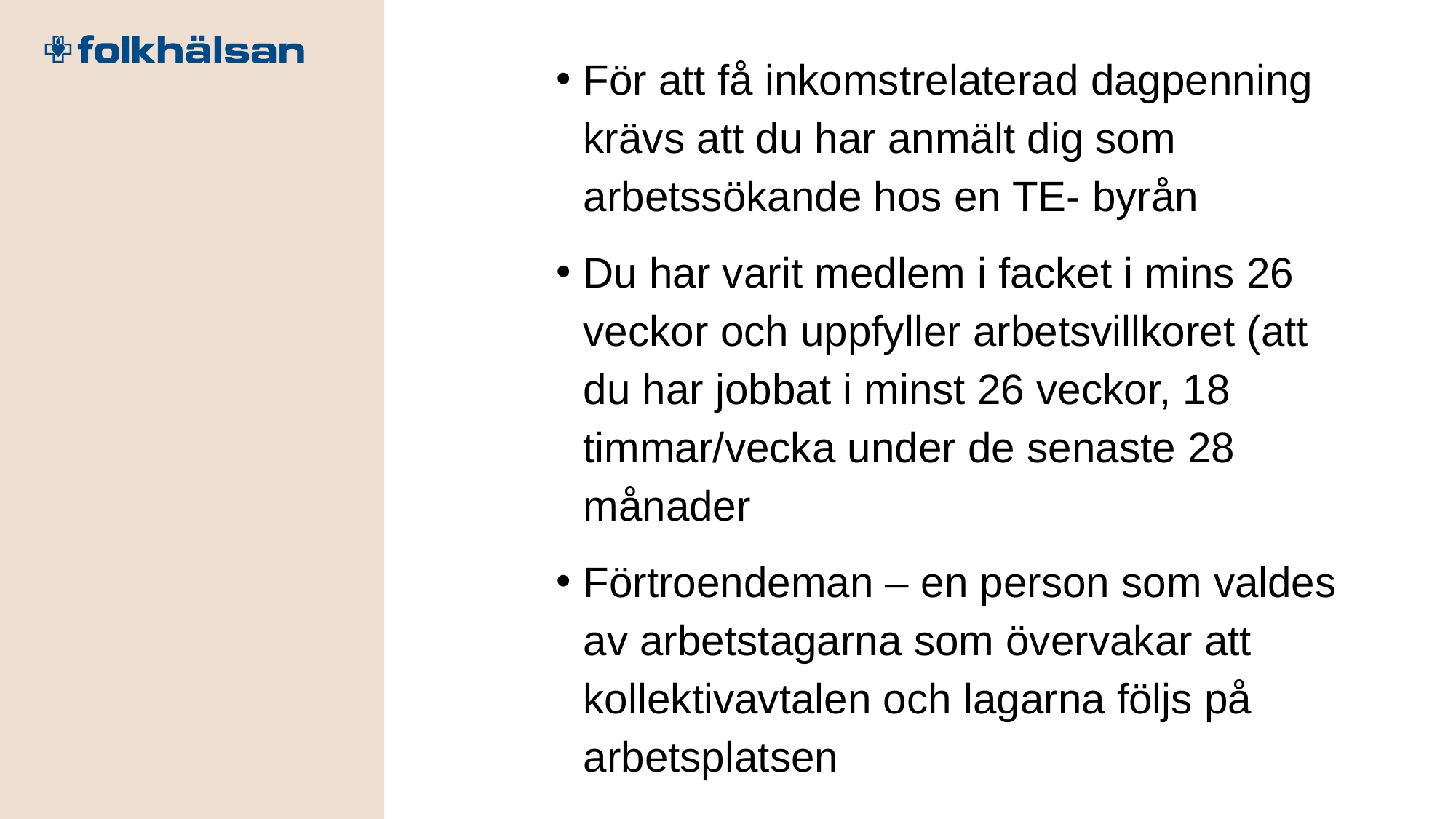

För att få inkomstrelaterad dagpenning krävs att du har anmält dig som arbetssökande hos en TE- byrån
Du har varit medlem i facket i mins 26 veckor och uppfyller arbetsvillkoret (att du har jobbat i minst 26 veckor, 18 timmar/vecka under de senaste 28 månader
Förtroendeman – en person som valdes av arbetstagarna som övervakar att kollektivavtalen och lagarna följs på arbetsplatsen